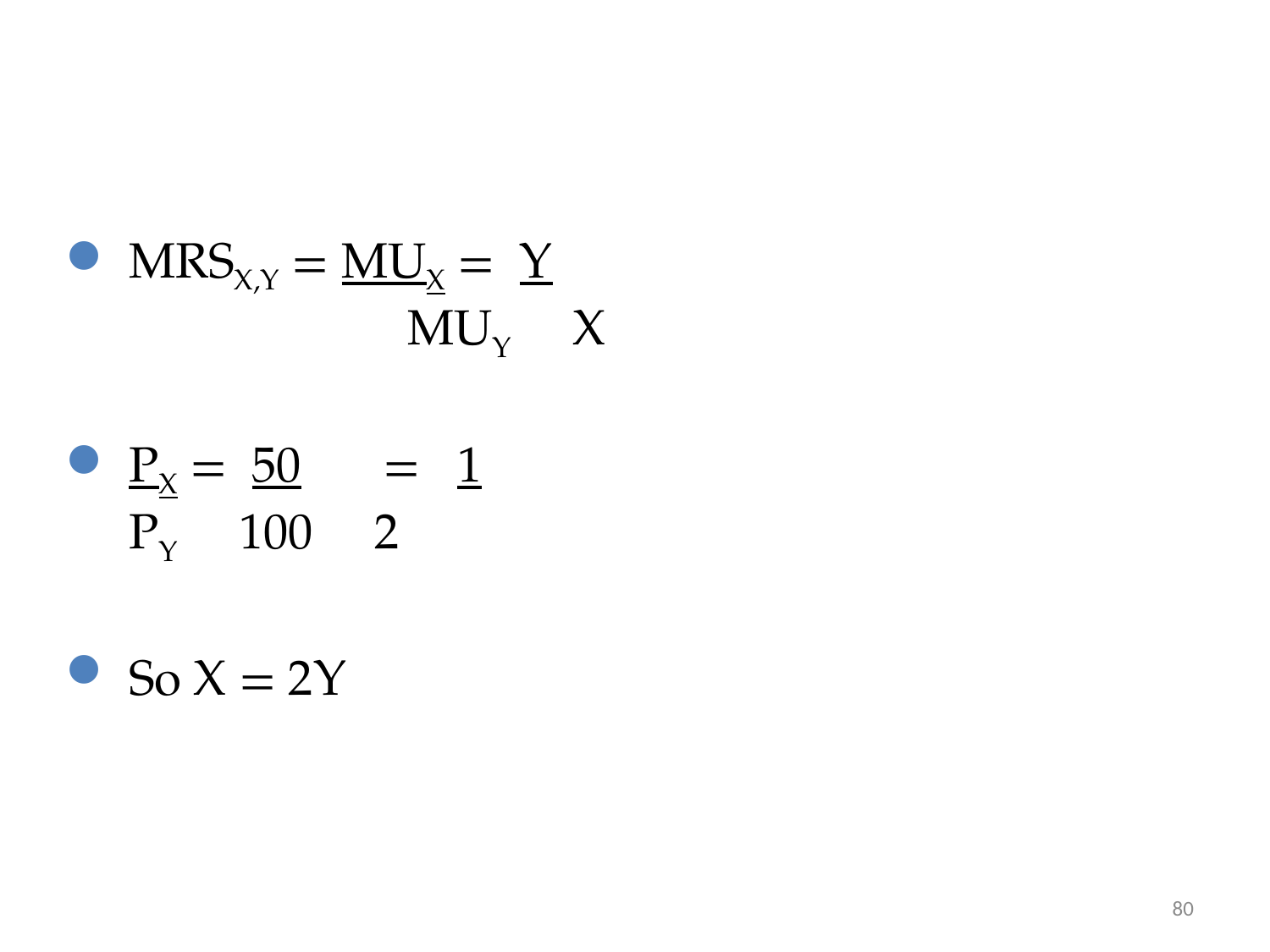

MRSX,Y = MUX =  Y
			  MUY     X

PX =  50	=   1
	PY     100     2

So X = 2Y
80